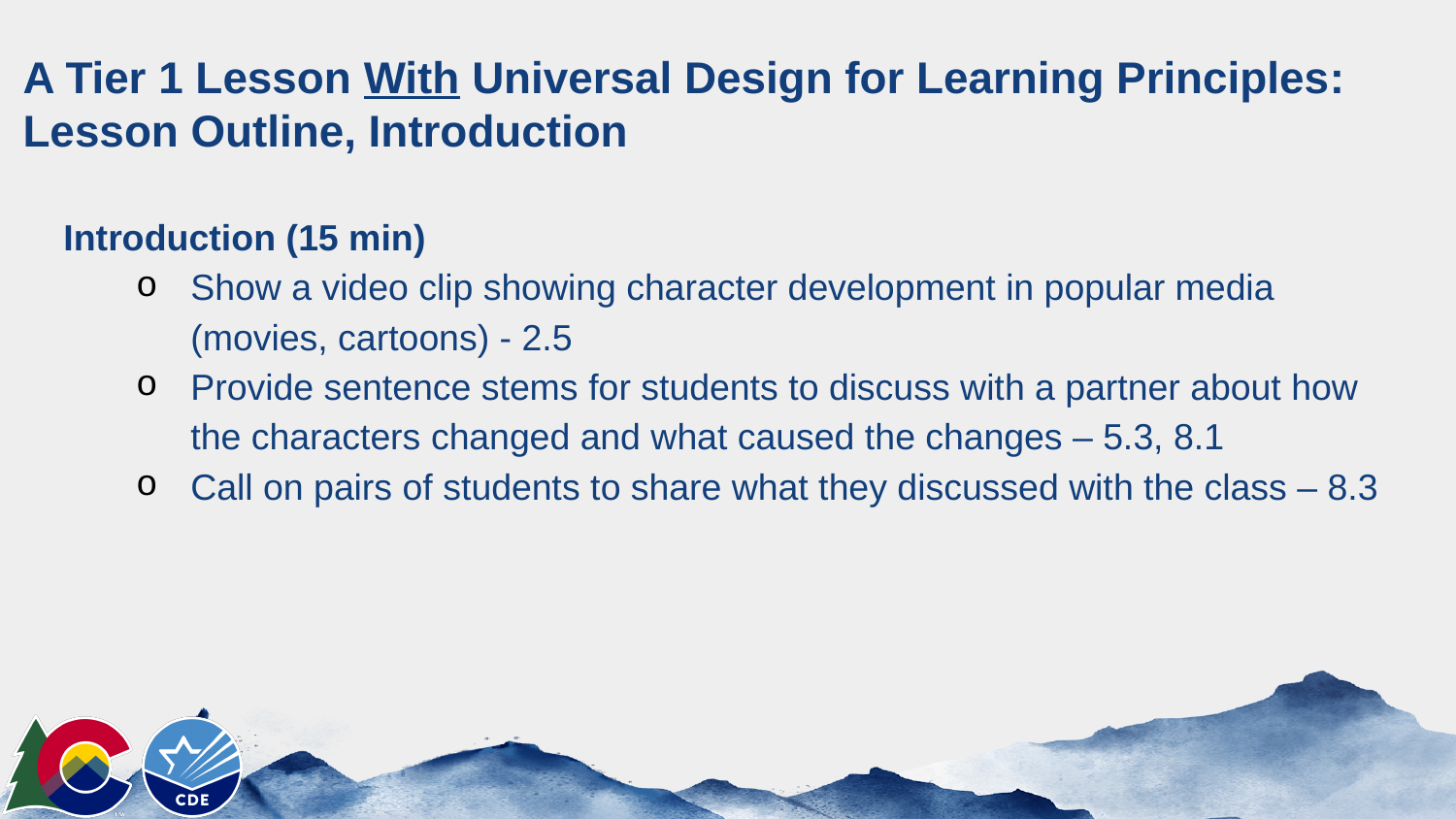

# A Tier 1 Lesson With Universal Design for Learning Principles: Lesson Outline, Introduction

Introduction (15 min)
Show a video clip showing character development in popular media (movies, cartoons) - 2.5
Provide sentence stems for students to discuss with a partner about how the characters changed and what caused the changes – 5.3, 8.1
Call on pairs of students to share what they discussed with the class – 8.3